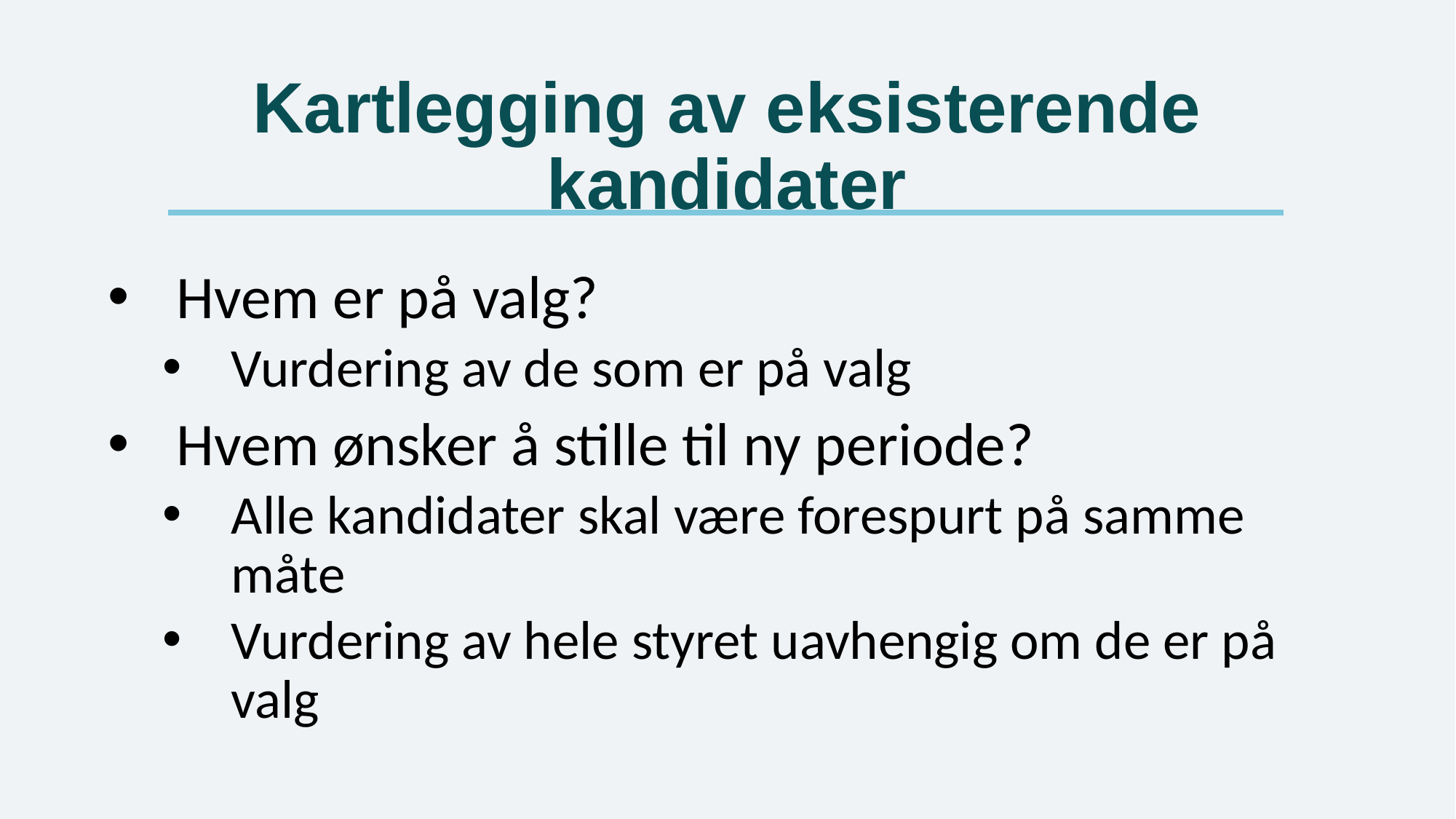

# Kartlegging av eksisterende kandidater
Hvem er på valg?
Vurdering av de som er på valg
Hvem ønsker å stille til ny periode?
Alle kandidater skal være forespurt på samme måte
Vurdering av hele styret uavhengig om de er på valg